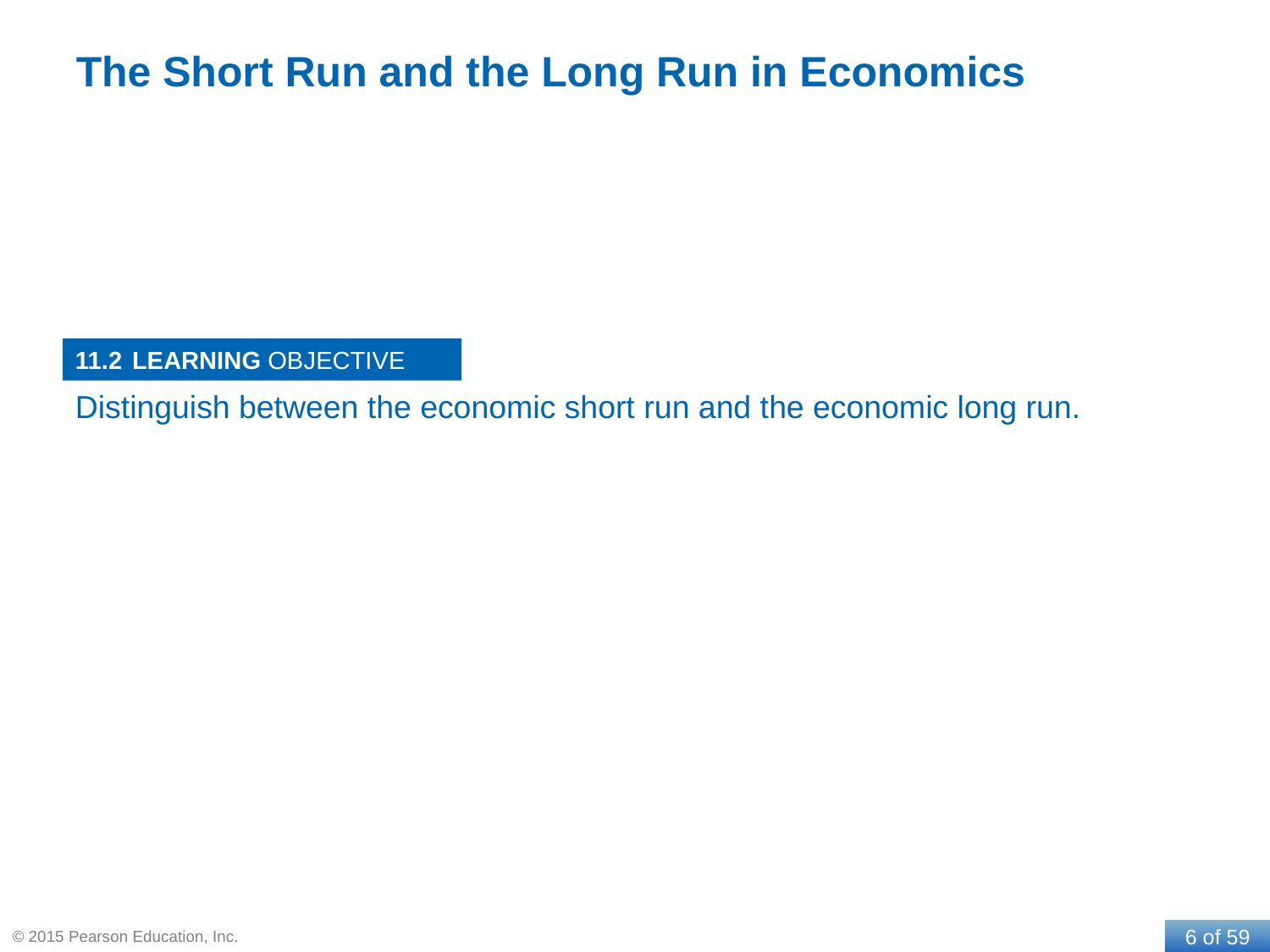

# The Short Run and the Long Run in Economics
11.2
Distinguish between the economic short run and the economic long run.